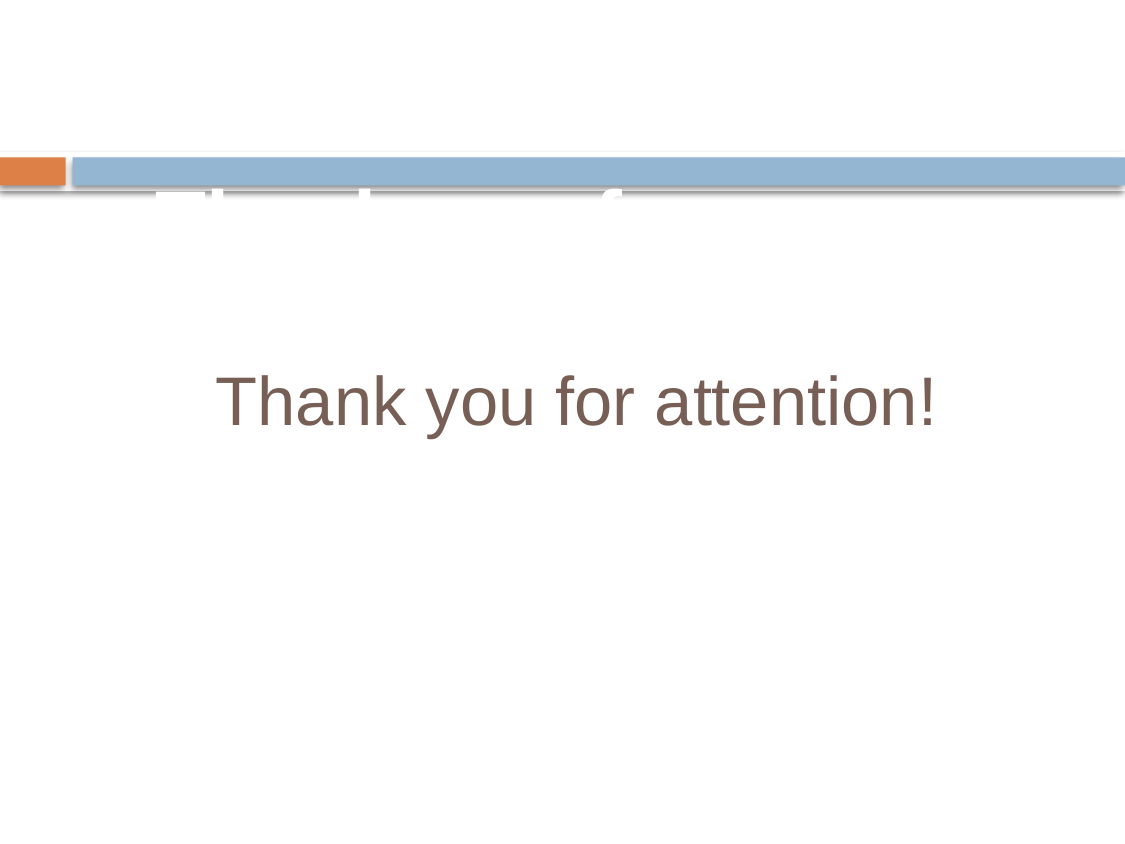

Thank you for attention!
# Thank you for attention!